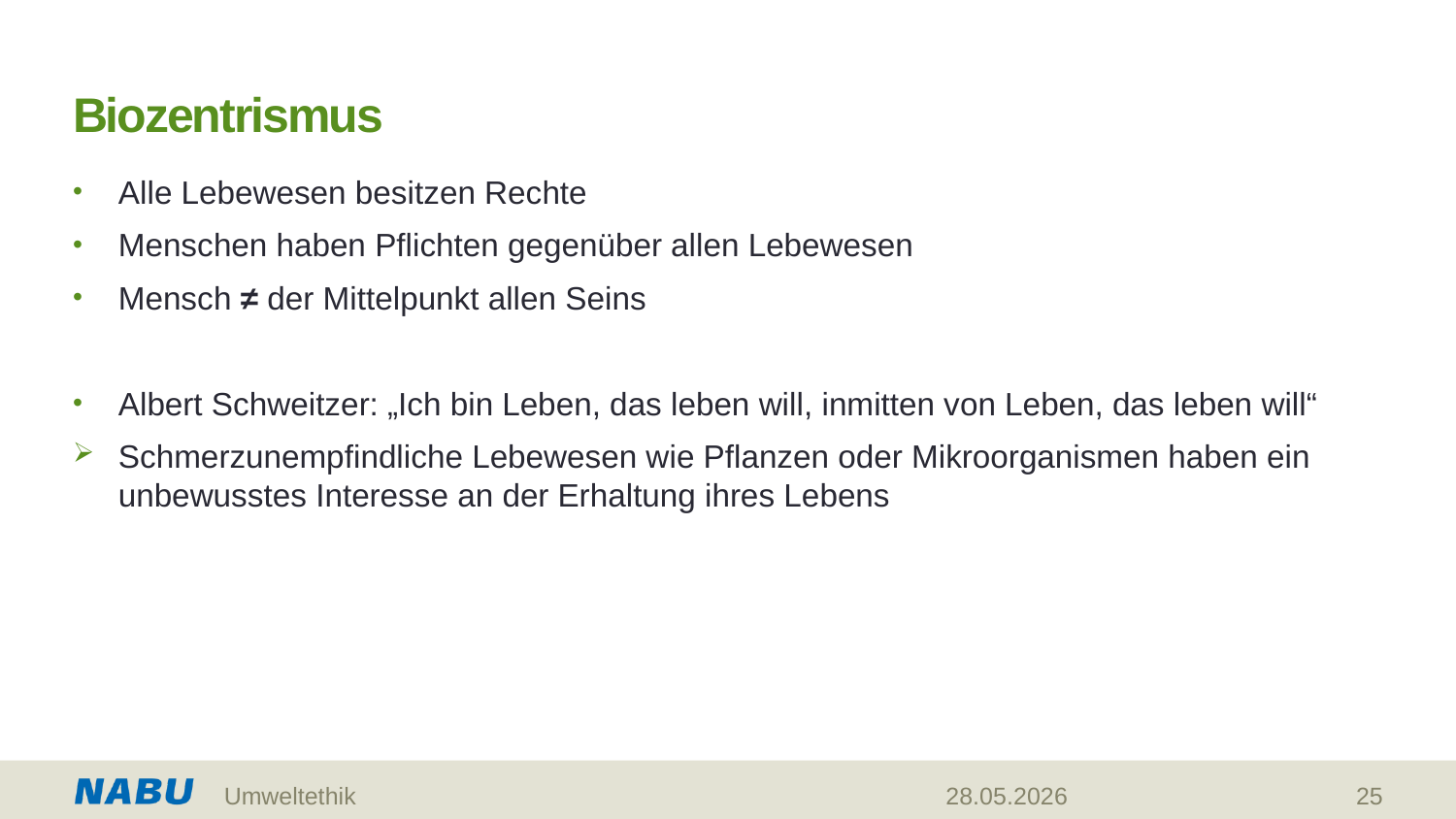

# Biozentrismus
Alle Lebewesen besitzen Rechte
Menschen haben Pflichten gegenüber allen Lebewesen
Mensch ≠ der Mittelpunkt allen Seins

Albert Schweitzer: „Ich bin Leben, das leben will, inmitten von Leben, das leben will“
Schmerzunempfindliche Lebewesen wie Pflanzen oder Mikroorganismen haben ein unbewusstes Interesse an der Erhaltung ihres Lebens

Umweltethik
28.05.2026
25